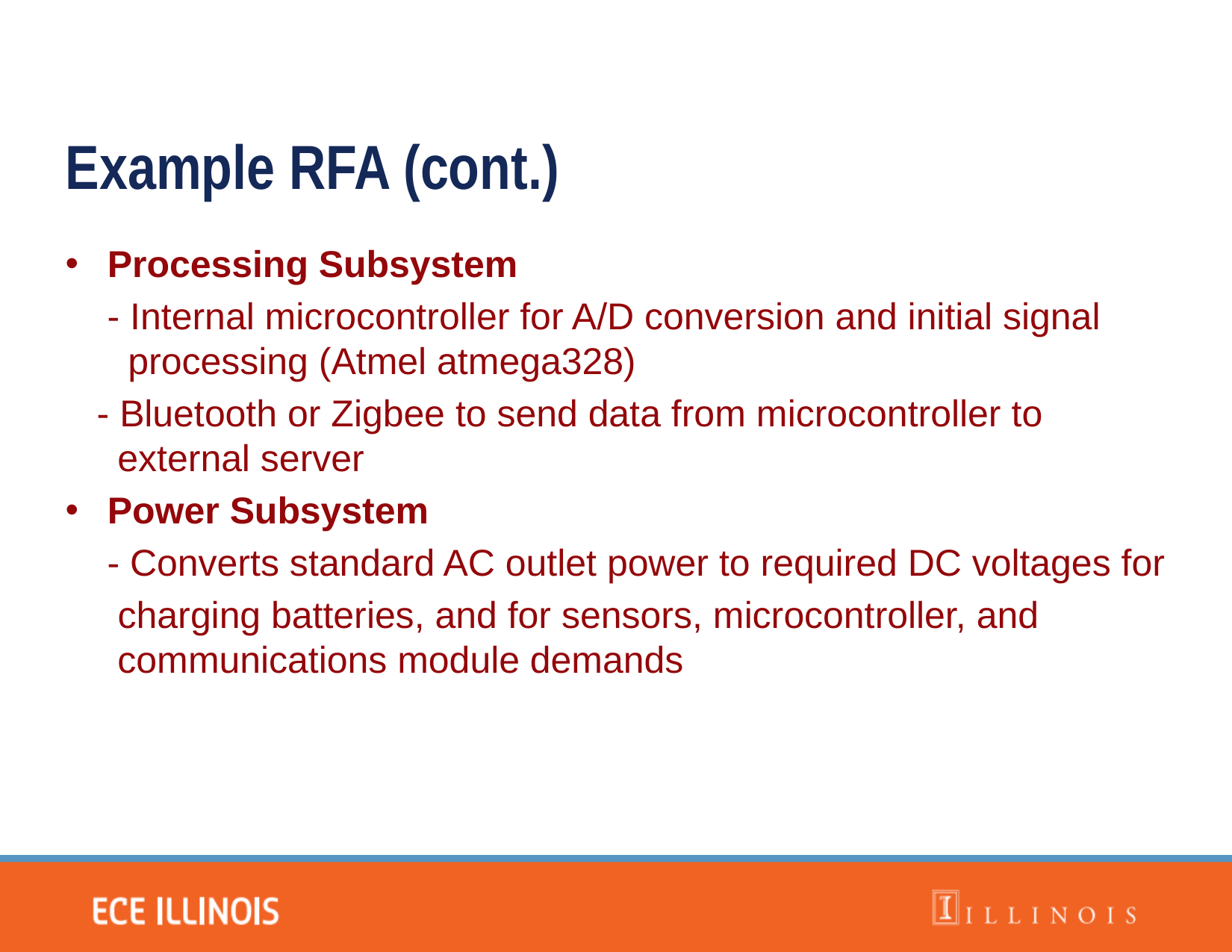

Example RFA (cont.)
Processing Subsystem
    - Internal microcontroller for A/D conversion and initial signal
      processing (Atmel atmega328)
   - Bluetooth or Zigbee to send data from microcontroller to
     external server
Power Subsystem
    - Converts standard AC outlet power to required DC voltages for
     charging batteries, and for sensors, microcontroller, and
     communications module demands